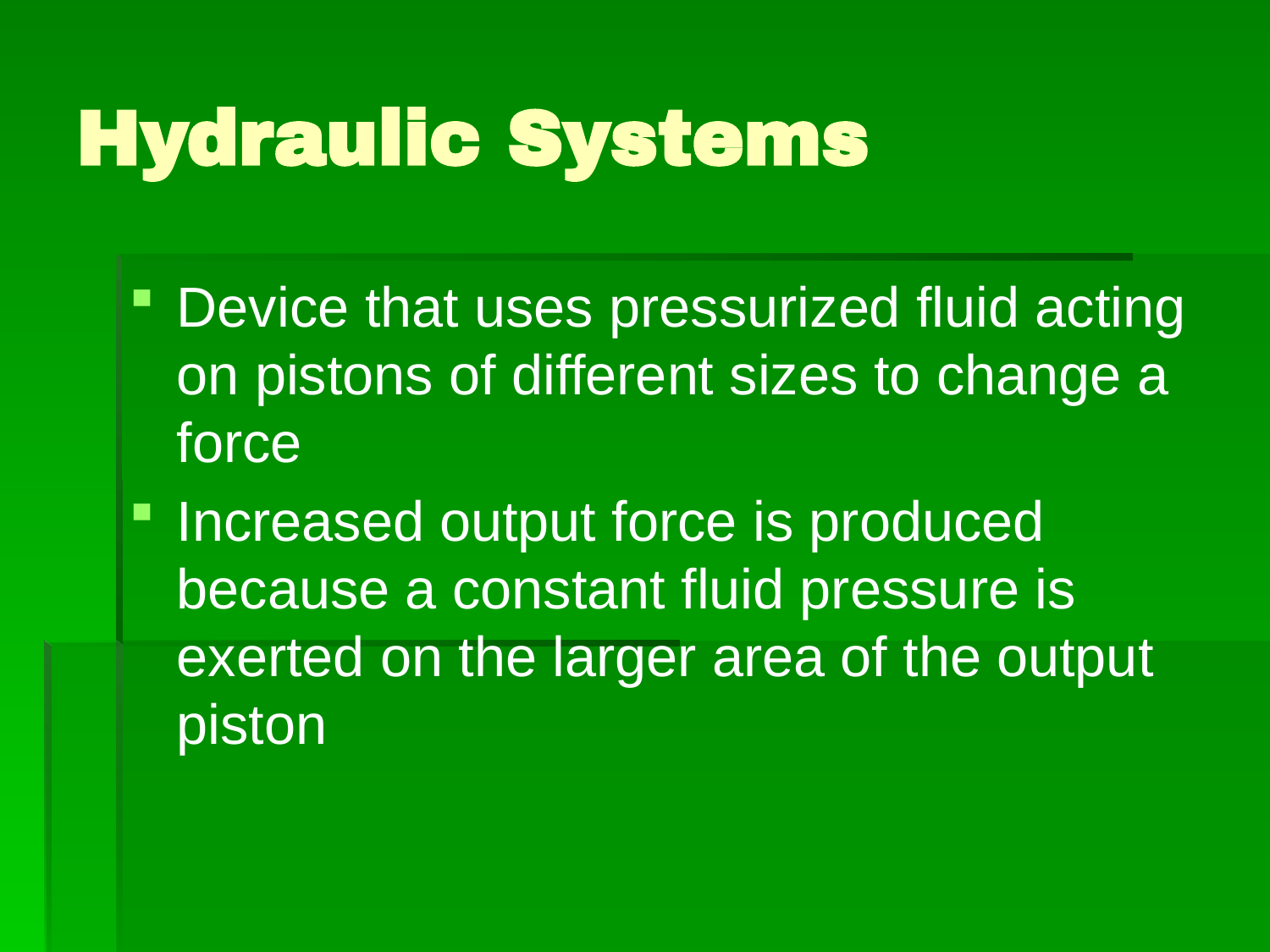

# Hydraulic Systems
Device that uses pressurized fluid acting on pistons of different sizes to change a force
Increased output force is produced because a constant fluid pressure is exerted on the larger area of the output piston